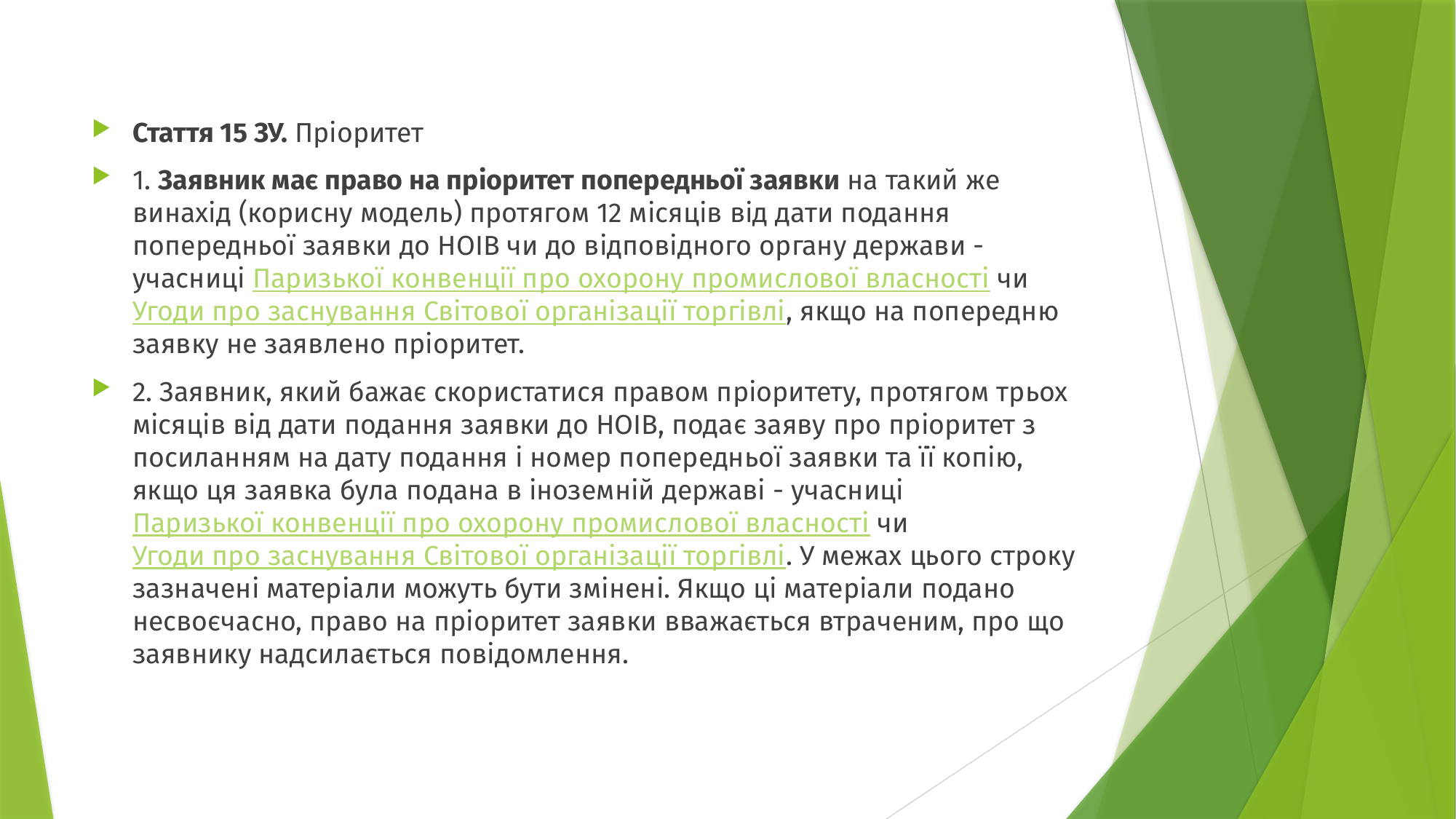

Стаття 15 ЗУ. Пріоритет
1. Заявник має право на пріоритет попередньої заявки на такий же винахід (корисну модель) протягом 12 місяців від дати подання попередньої заявки до НОІВ чи до відповідного органу держави - учасниці Паризької конвенції про охорону промислової власності чи Угоди про заснування Світової організації торгівлі, якщо на попередню заявку не заявлено пріоритет.
2. Заявник, який бажає скористатися правом пріоритету, протягом трьох місяців від дати подання заявки до НОІВ, подає заяву про пріоритет з посиланням на дату подання і номер попередньої заявки та її копію, якщо ця заявка була подана в іноземній державі - учасниці Паризької конвенції про охорону промислової власності чи Угоди про заснування Світової організації торгівлі. У межах цього строку зазначені матеріали можуть бути змінені. Якщо ці матеріали подано несвоєчасно, право на пріоритет заявки вважається втраченим, про що заявнику надсилається повідомлення.